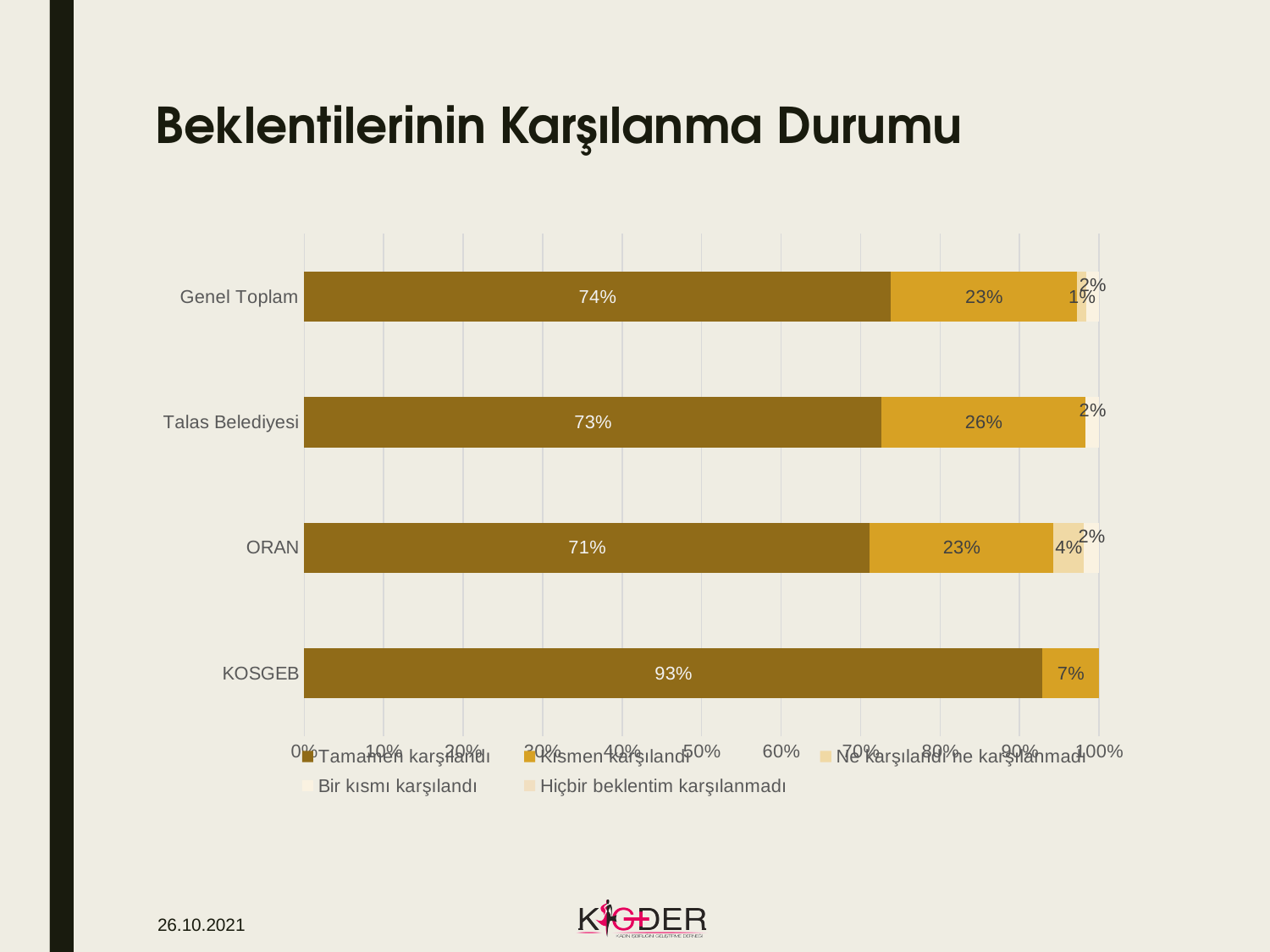

# Beklentilerinin Karşılanma Durumu

### Chart

| Category | Tamamen karşılandı | Kısmen karşılandı | Ne karşılandı ne karşılanmadı | Bir kısmı karşılandı | Hiçbir beklentim karşılanmadı |
|---|---|---|---|---|---|
| KOSGEB | 0.9285714285714286 | 0.07142857142857142 | 0.0 | 0.0 | None |
| ORAN | 0.7115384615384616 | 0.23076923076923078 | 0.038461538461538464 | 0.019230769230769232 | None |
| Talas Belediyesi | 0.7264957264957265 | 0.2564102564102564 | 0.0 | 0.017094017094017096 | None |
| Genel Toplam | 0.7377049180327869 | 0.23497267759562843 | 0.01092896174863388 | 0.01639344262295082 | None |
26.10.2021